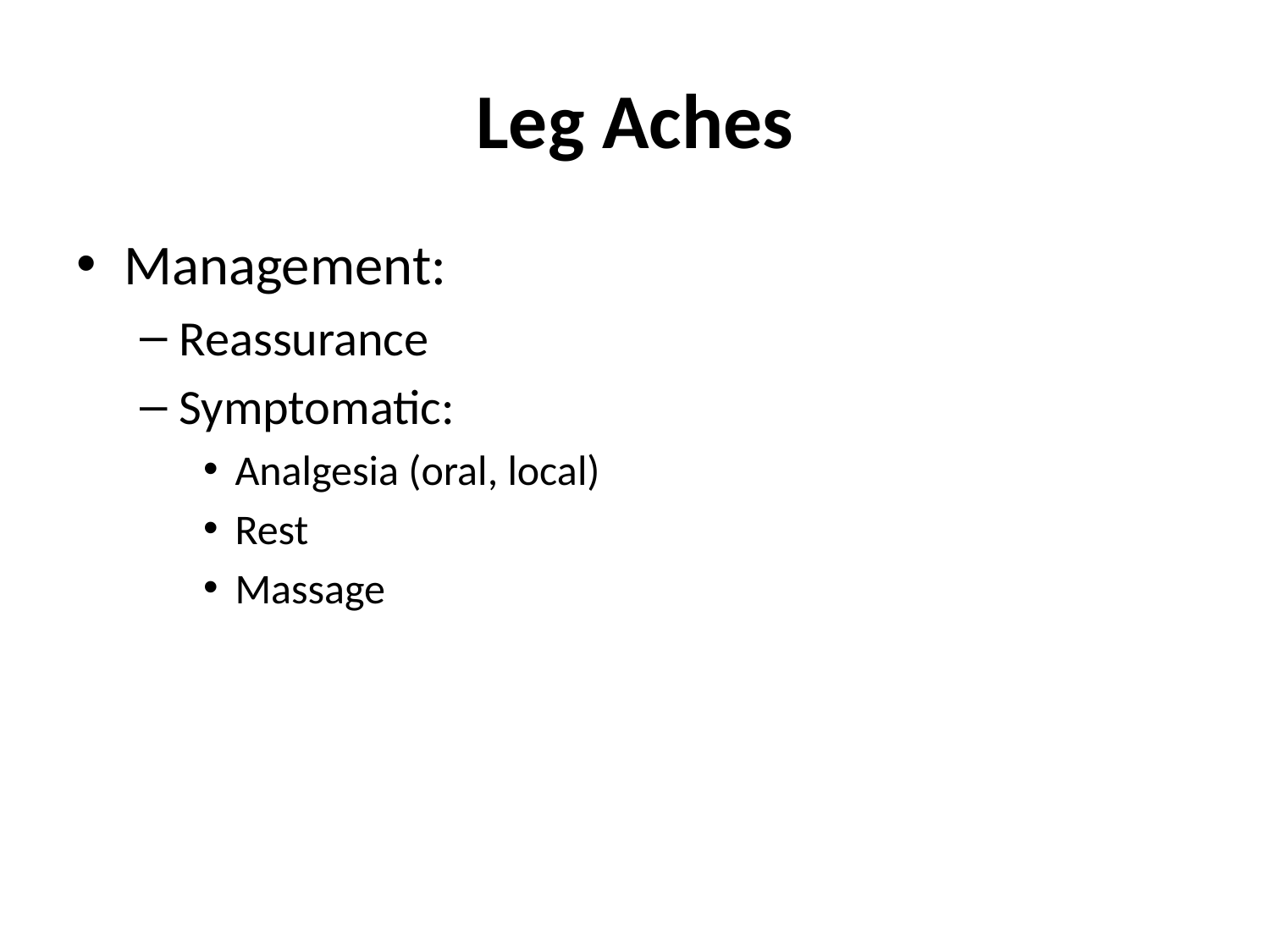

# Leg Aches
Management:
Reassurance
Symptomatic:
Analgesia (oral, local)
Rest
Massage